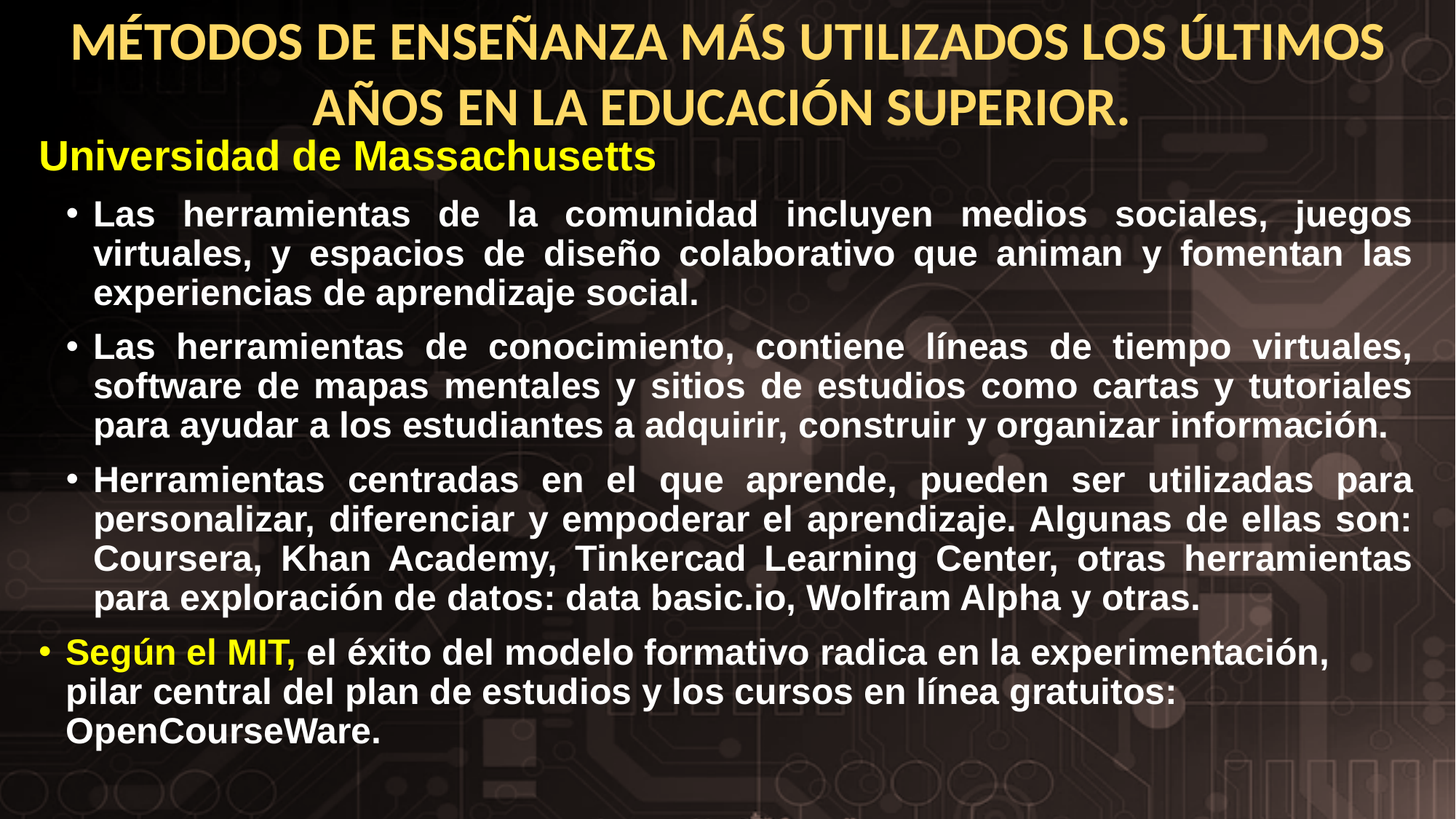

MÉTODOS DE ENSEÑANZA MÁS UTILIZADOS LOS ÚLTIMOS AÑOS EN LA EDUCACIÓN SUPERIOR.
Universidad de Massachusetts
Las herramientas de la comunidad incluyen medios sociales, juegos virtuales, y espacios de diseño colaborativo que animan y fomentan las experiencias de aprendizaje social.
Las herramientas de conocimiento, contiene líneas de tiempo virtuales, software de mapas mentales y sitios de estudios como cartas y tutoriales para ayudar a los estudiantes a adquirir, construir y organizar información.
Herramientas centradas en el que aprende, pueden ser utilizadas para personalizar, diferenciar y empoderar el aprendizaje. Algunas de ellas son: Coursera, Khan Academy, Tinkercad Learning Center, otras herramientas para exploración de datos: data basic.io, Wolfram Alpha y otras.
Según el MIT, el éxito del modelo formativo radica en la experimentación, pilar central del plan de estudios y los cursos en línea gratuitos: OpenCourseWare.